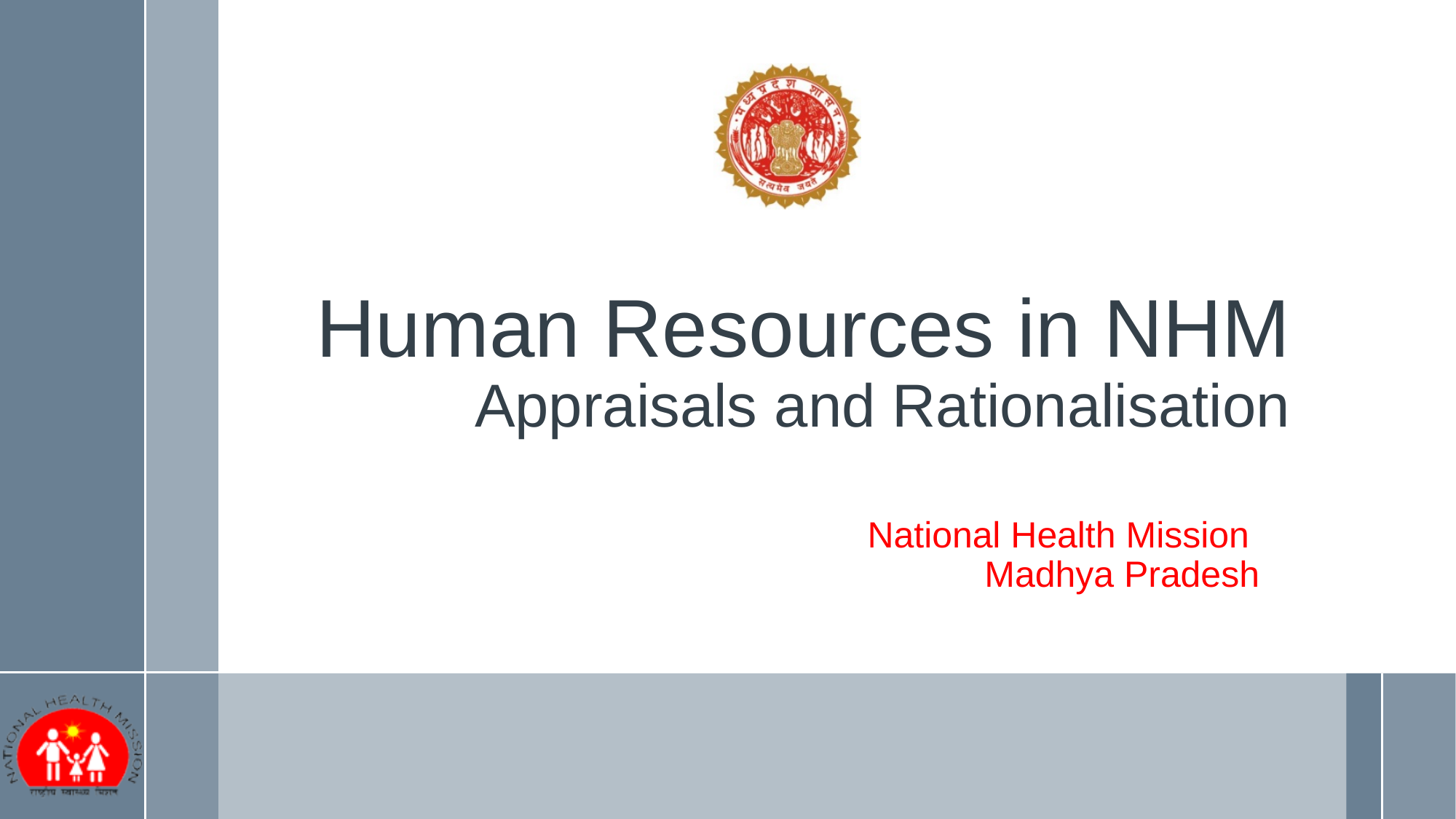

# Human Resources in NHM Appraisals and Rationalisation
National Health Mission
Madhya Pradesh